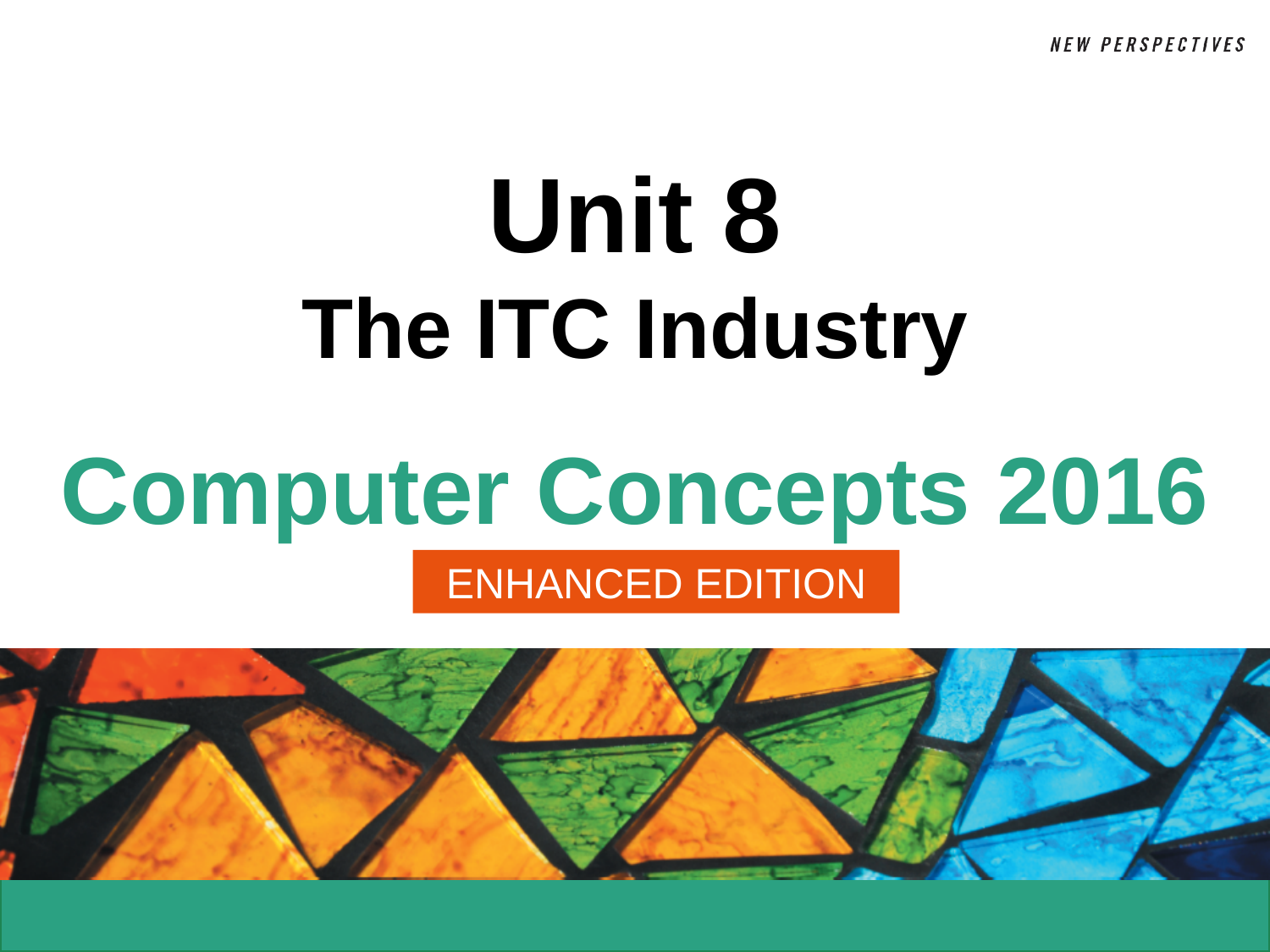

# Unit 8 The ITC Industry
ENHANCED EDITION